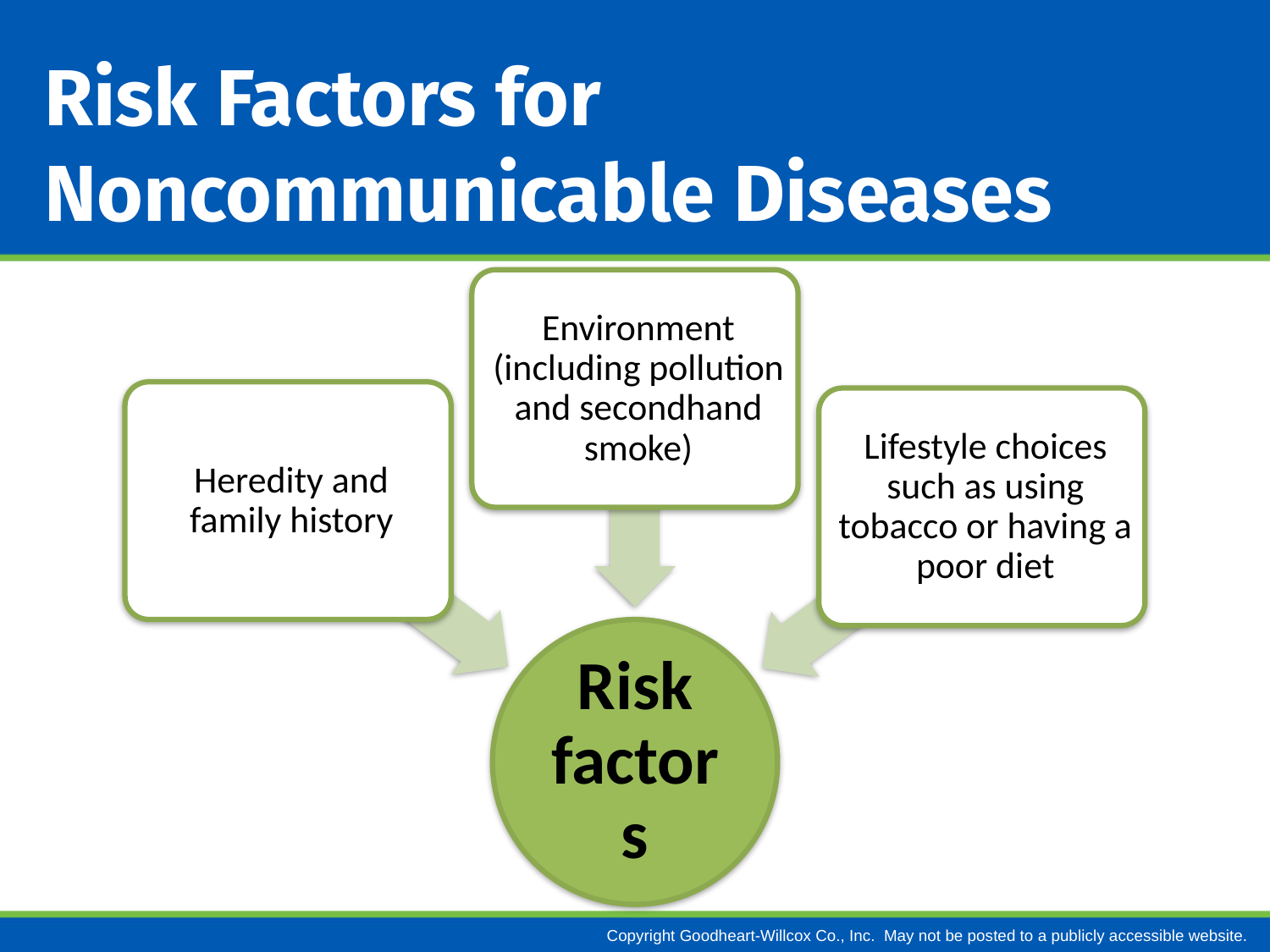

# Risk Factors for Noncommunicable Diseases
Risk factors
Heredity and family history
Environment (including pollution and secondhand smoke)
Lifestyle choices such as using tobacco or having a poor diet